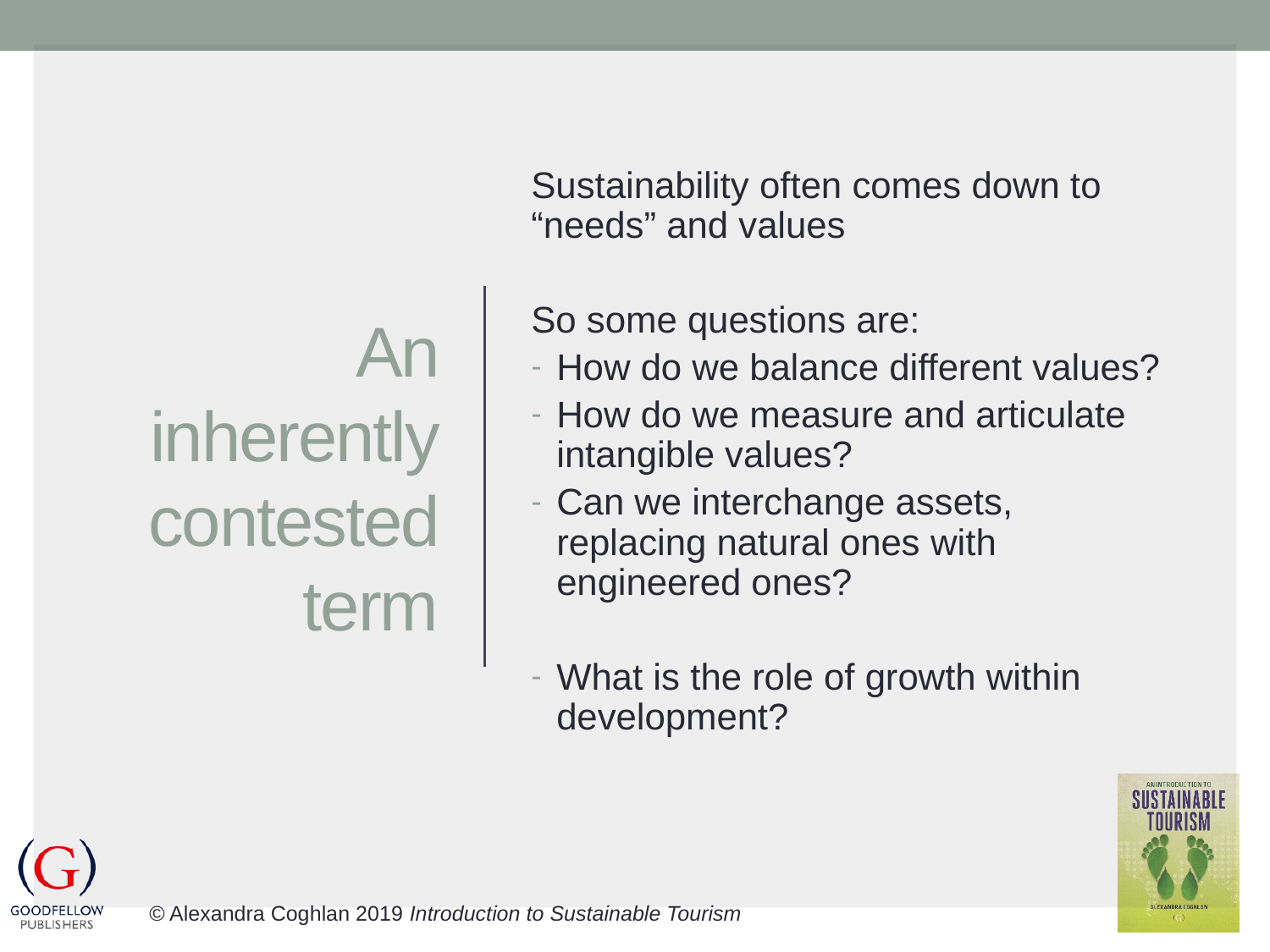

# An inherently contested term
Sustainability often comes down to “needs” and values

So some questions are:
How do we balance different values?
How do we measure and articulate intangible values?
Can we interchange assets, replacing natural ones with engineered ones?

What is the role of growth within development?